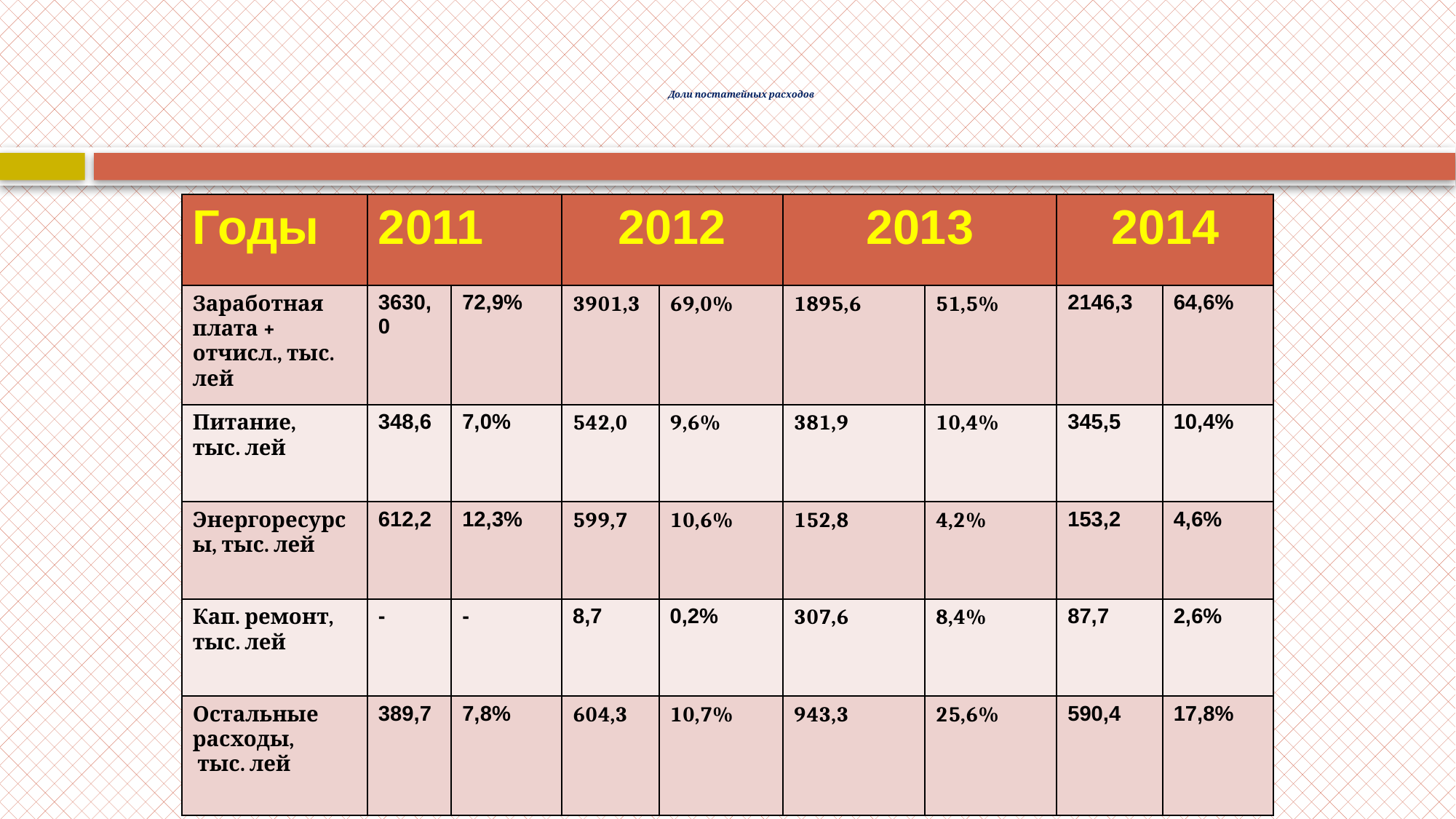

# Доли постатейных расходов
| Годы | 2011 |  | 2012 |  | 2013 |  | 2014 |  |
| --- | --- | --- | --- | --- | --- | --- | --- | --- |
| Заработная плата + отчисл., тыс. лей | 3630,0 | 72,9% | 3901,3 | 69,0% | 1895,6 | 51,5% | 2146,3 | 64,6% |
| Питание, тыс. лей | 348,6 | 7,0% | 542,0 | 9,6% | 381,9 | 10,4% | 345,5 | 10,4% |
| Энергоресурсы, тыс. лей | 612,2 | 12,3% | 599,7 | 10,6% | 152,8 | 4,2% | 153,2 | 4,6% |
| Кап. ремонт, тыс. лей | - | - | 8,7 | 0,2% | 307,6 | 8,4% | 87,7 | 2,6% |
| Остальные расходы, тыс. лей | 389,7 | 7,8% | 604,3 | 10,7% | 943,3 | 25,6% | 590,4 | 17,8% |